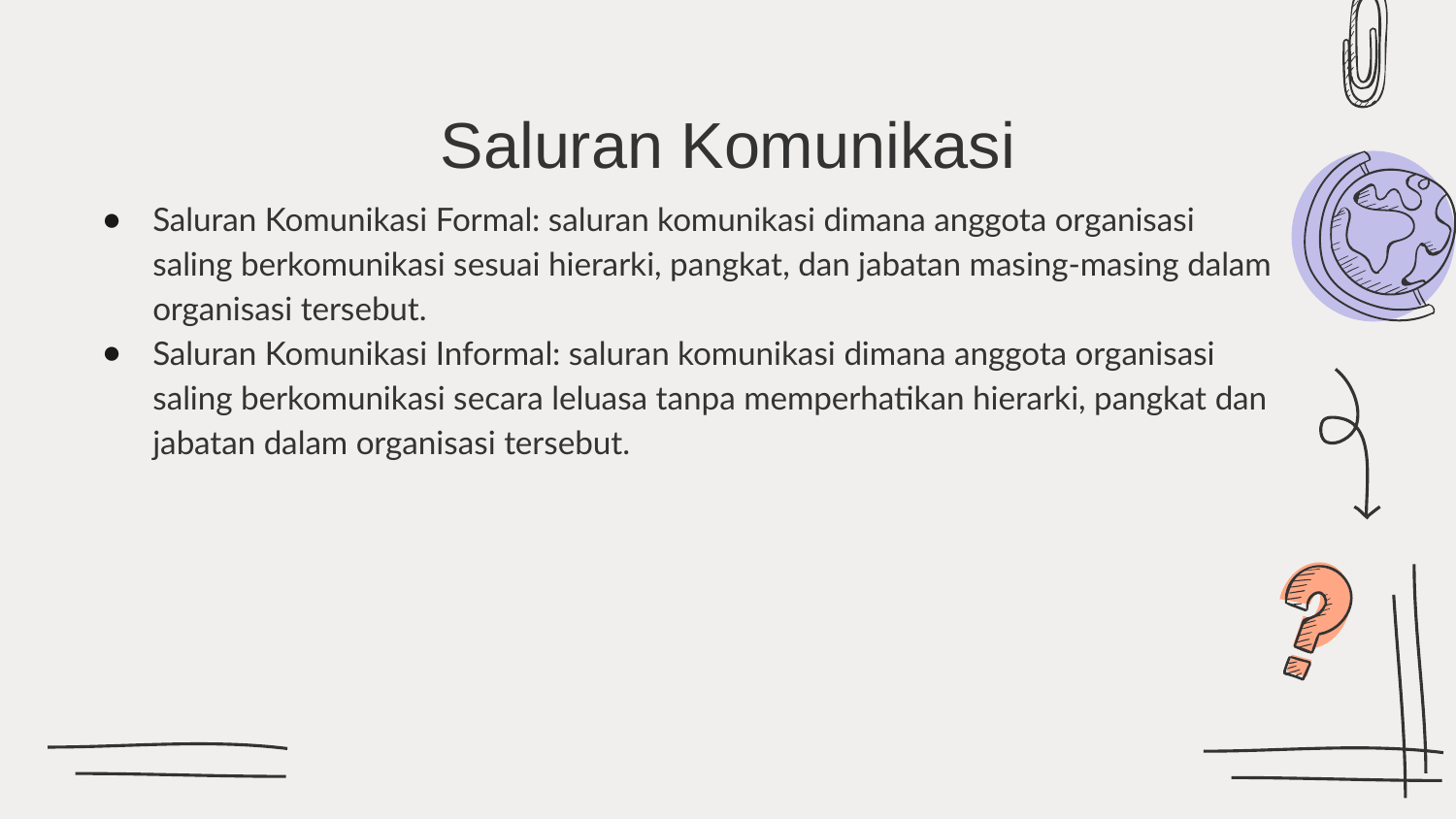

# Saluran Komunikasi

Saluran Komunikasi Formal: saluran komunikasi dimana anggota organisasi saling berkomunikasi sesuai hierarki, pangkat, dan jabatan masing-masing dalam organisasi tersebut.
Saluran Komunikasi Informal: saluran komunikasi dimana anggota organisasi saling berkomunikasi secara leluasa tanpa memperhatikan hierarki, pangkat dan jabatan dalam organisasi tersebut.